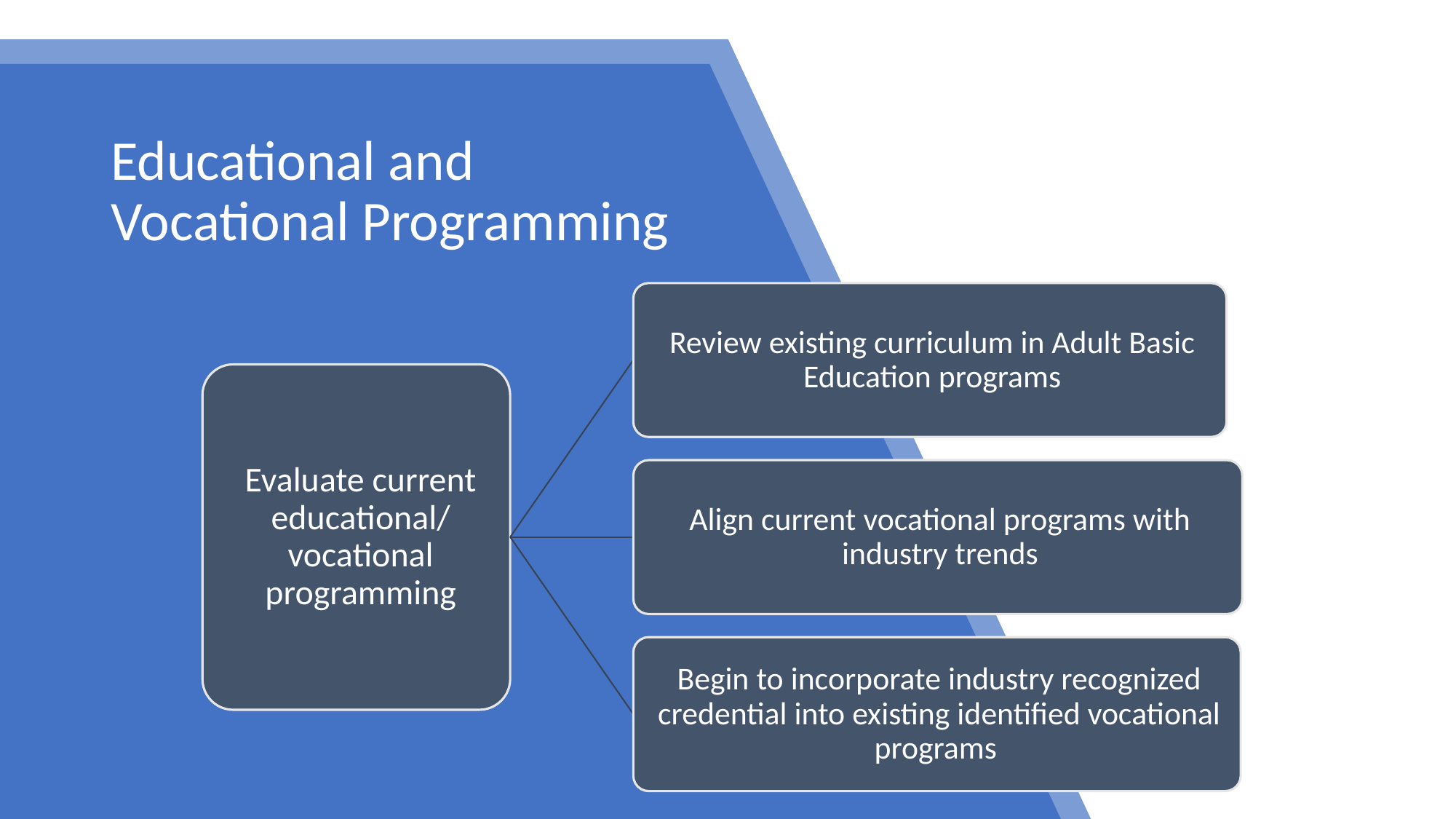

# Educational and Vocational Programming
Evaluate current educational/ vocational programming

Review existing curriculum in Adult Basic Education programs

Align current vocational programs with industry trends

Begin to incorporate industry recognized credential into existing identified vocational programs